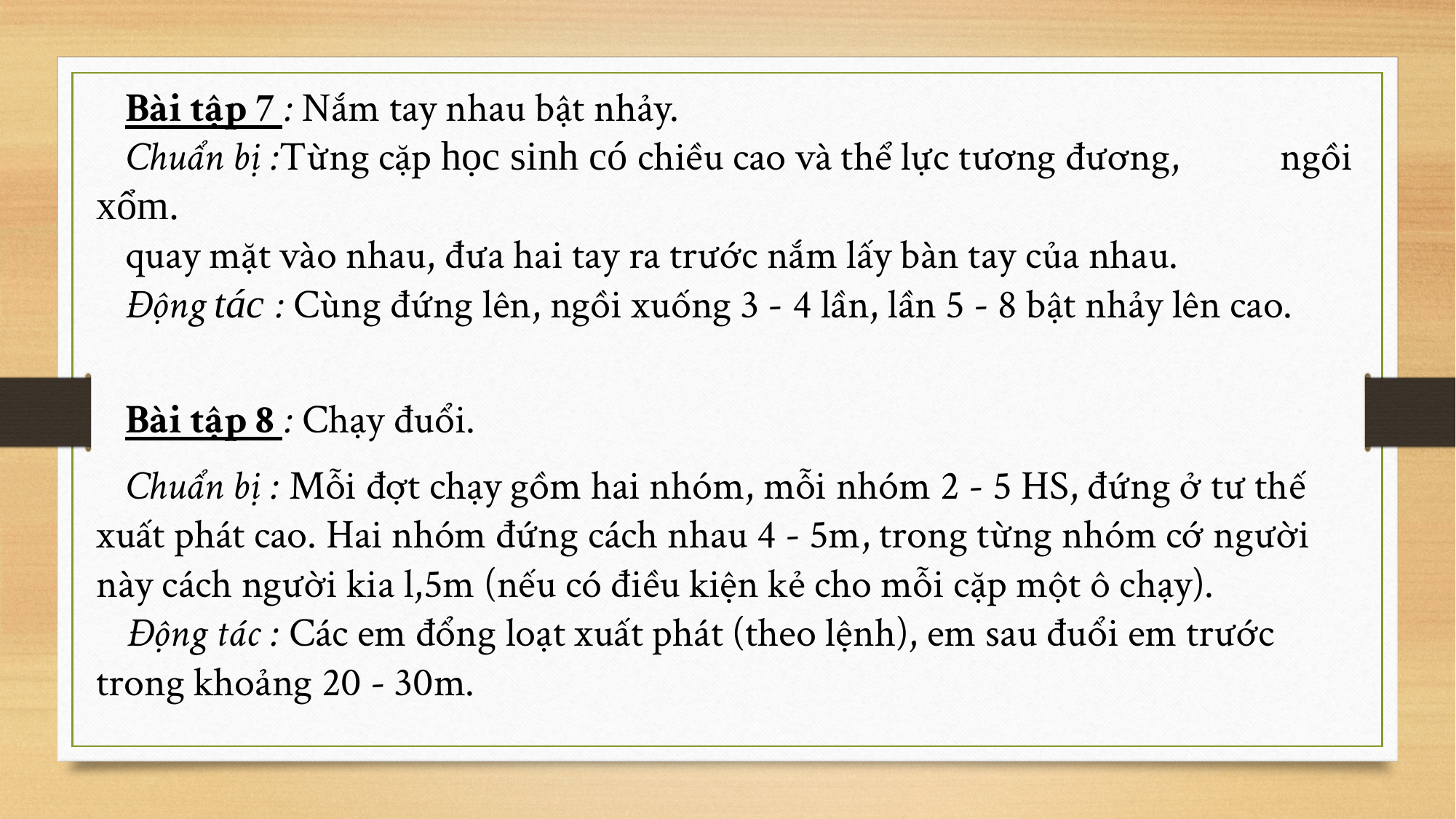

Bài tập 7 : Nắm tay nhau bật nhảy.
Chuẩn bị :Từng cặp học sinh có chiều cao và thể lực tương đương,           ngồi xổm.
quay mặt vào nhau, đưa hai tay ra trước nắm lấy bàn tay của nhau.
Động tác : Cùng đứng lên, ngồi xuống 3 - 4 lần, lần 5 - 8 bật nhảy lên cao.
Bài tập 8 : Chạy đuổi.
Chuẩn bị : Mỗi đợt chạy gồm hai nhóm, mỗi nhóm 2 - 5 HS, đứng ở tư thế xuất phát cao. Hai nhóm đứng cách nhau 4 - 5m, trong từng nhóm cớ người này cách người kia l,5m (nếu có điều kiện kẻ cho mỗi cặp một ô chạy).
Động tác : Các em đổng loạt xuất phát (theo lệnh), em sau đuổi em trước trong khoảng 20 - 30m.